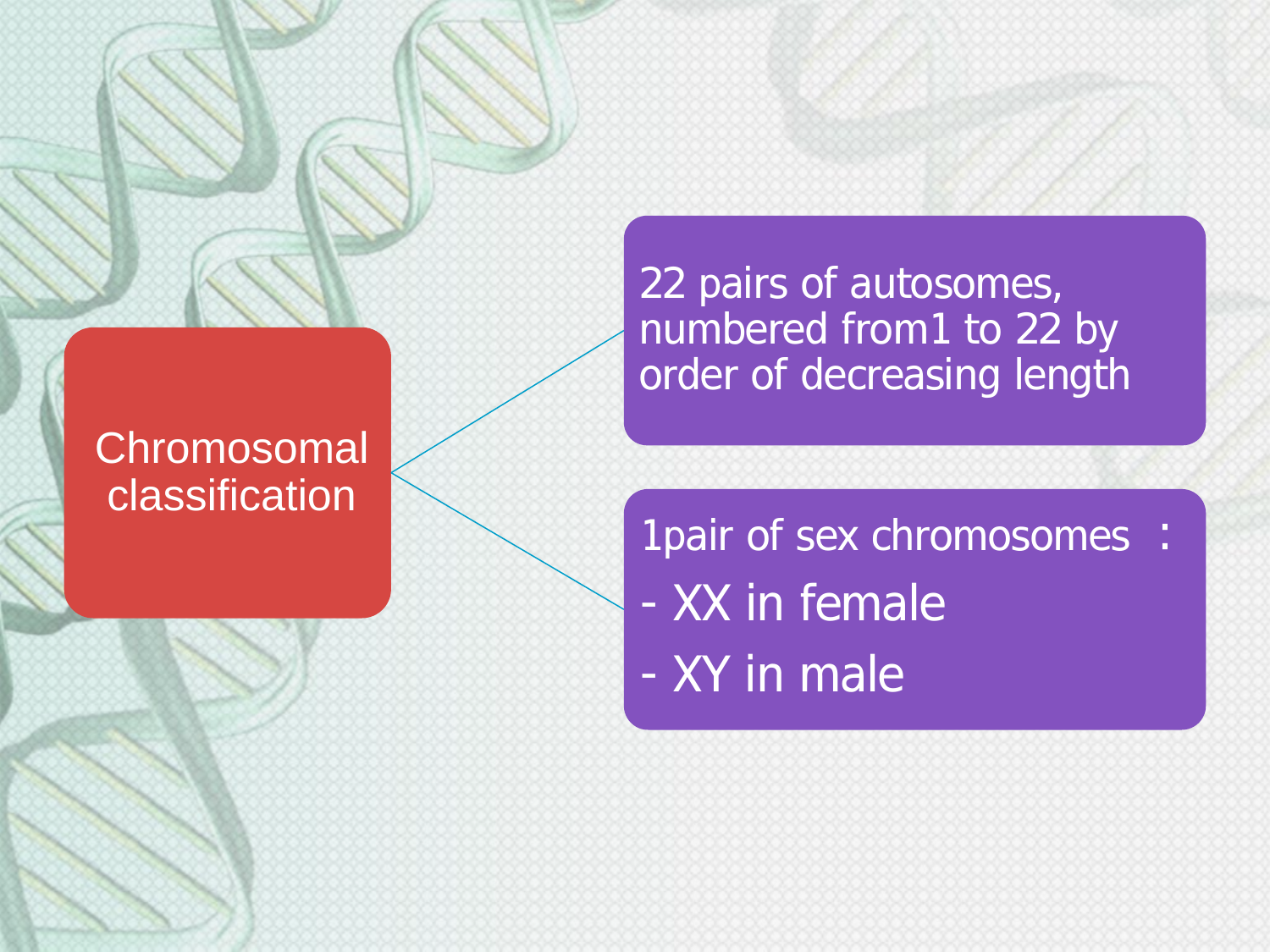

Chromosomal classification

22 pairs of autosomes, numbered from1 to 22 by order of decreasing length

1pair of sex chromosomes  :
- XX in female
- XY in male